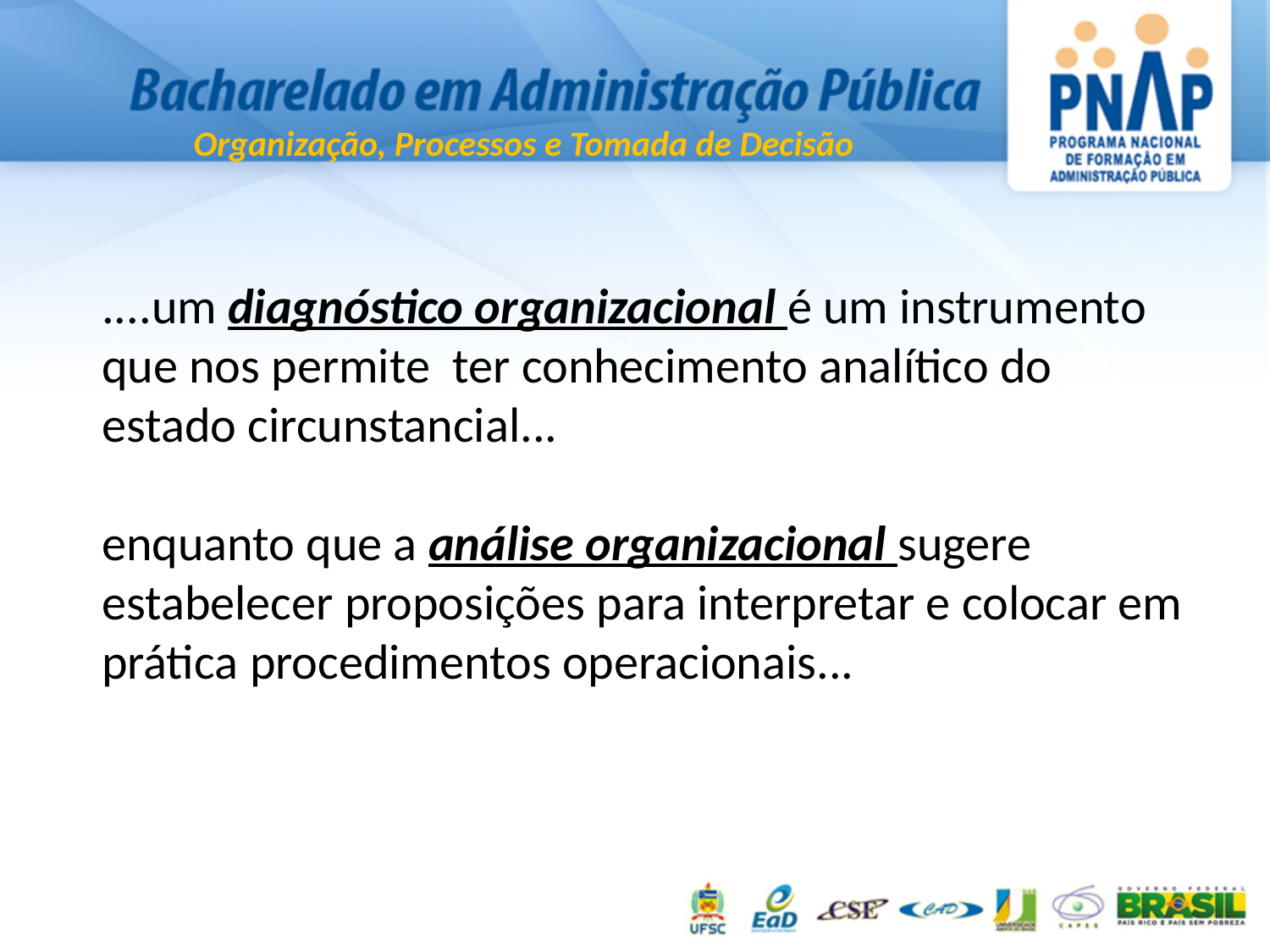

....um diagnóstico organizacional é um instrumento que nos permite  ter conhecimento analítico do estado circunstancial...

enquanto que a análise organizacional sugere estabelecer proposições para interpretar e colocar em prática procedimentos operacionais...